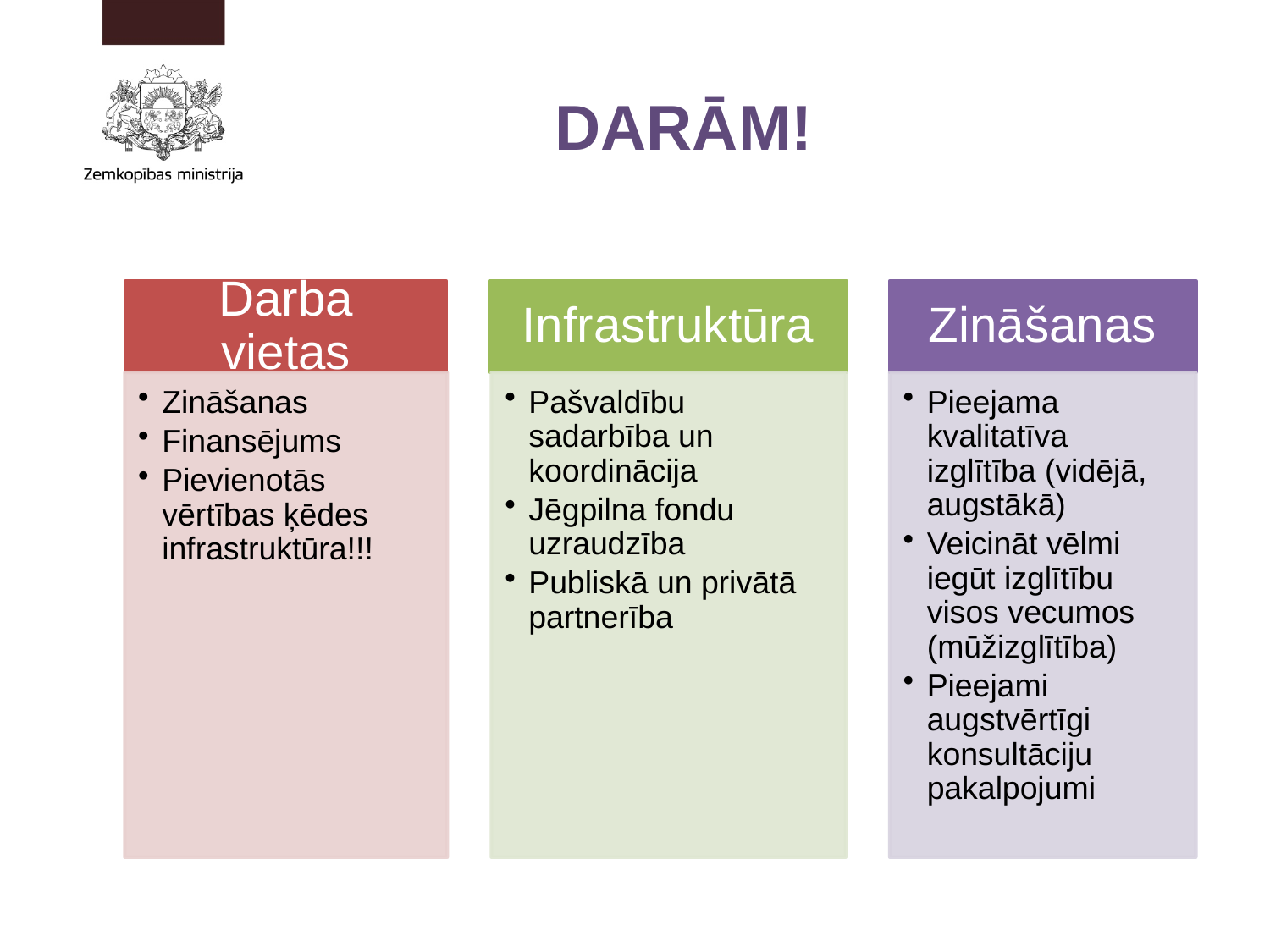

DARĀM!
Darba vietas
Zināšanas
Finansējums
Pievienotās vērtības ķēdes infrastruktūra!!!
Infrastruktūra
Pašvaldību sadarbība un koordinācija
Jēgpilna fondu uzraudzība
Publiskā un privātā partnerība
Zināšanas
Pieejama kvalitatīva izglītība (vidējā, augstākā)
Veicināt vēlmi iegūt izglītību visos vecumos (mūžizglītība)
Pieejami augstvērtīgi konsultāciju pakalpojumi